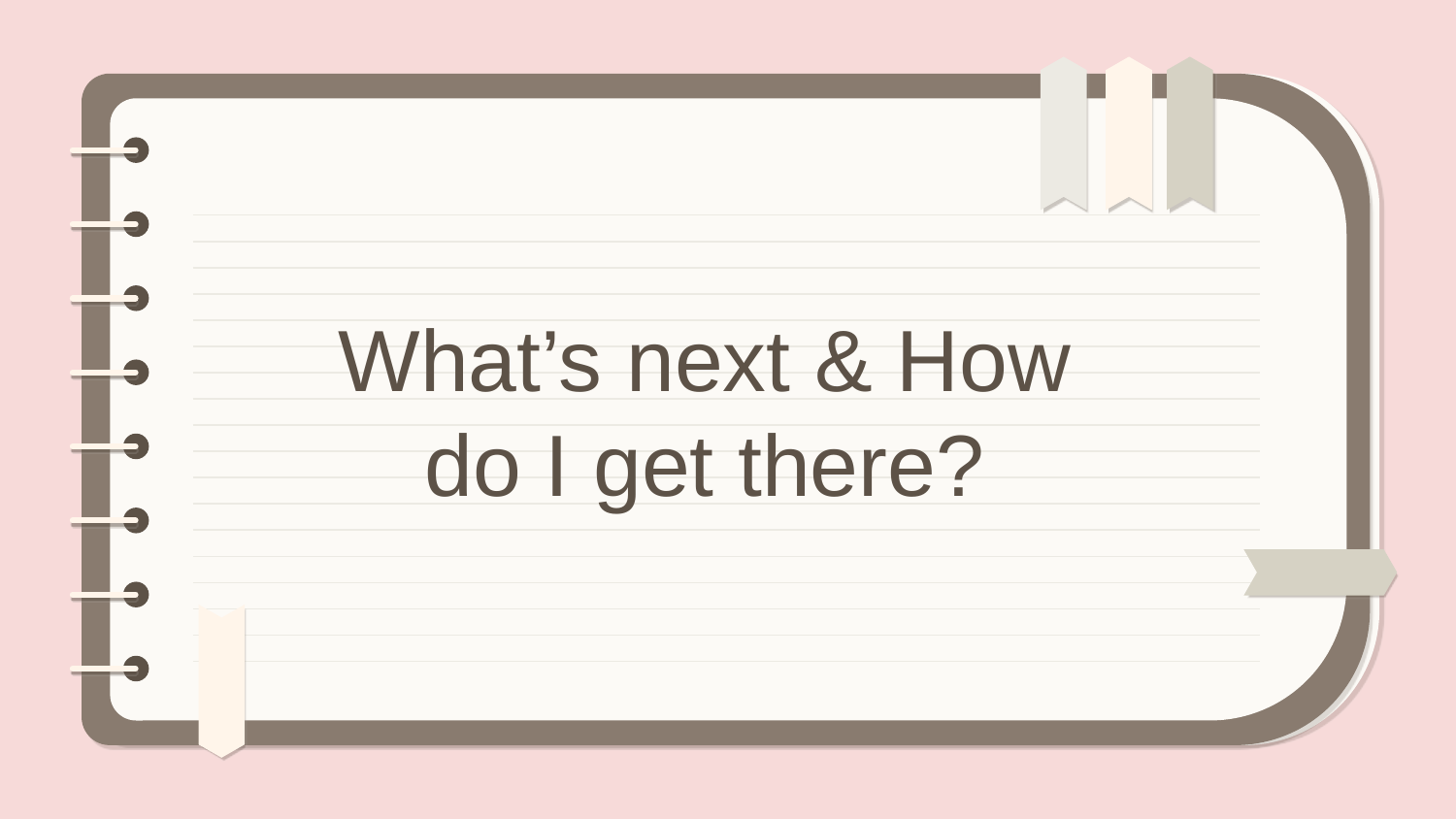

What’s next & How do I get there?